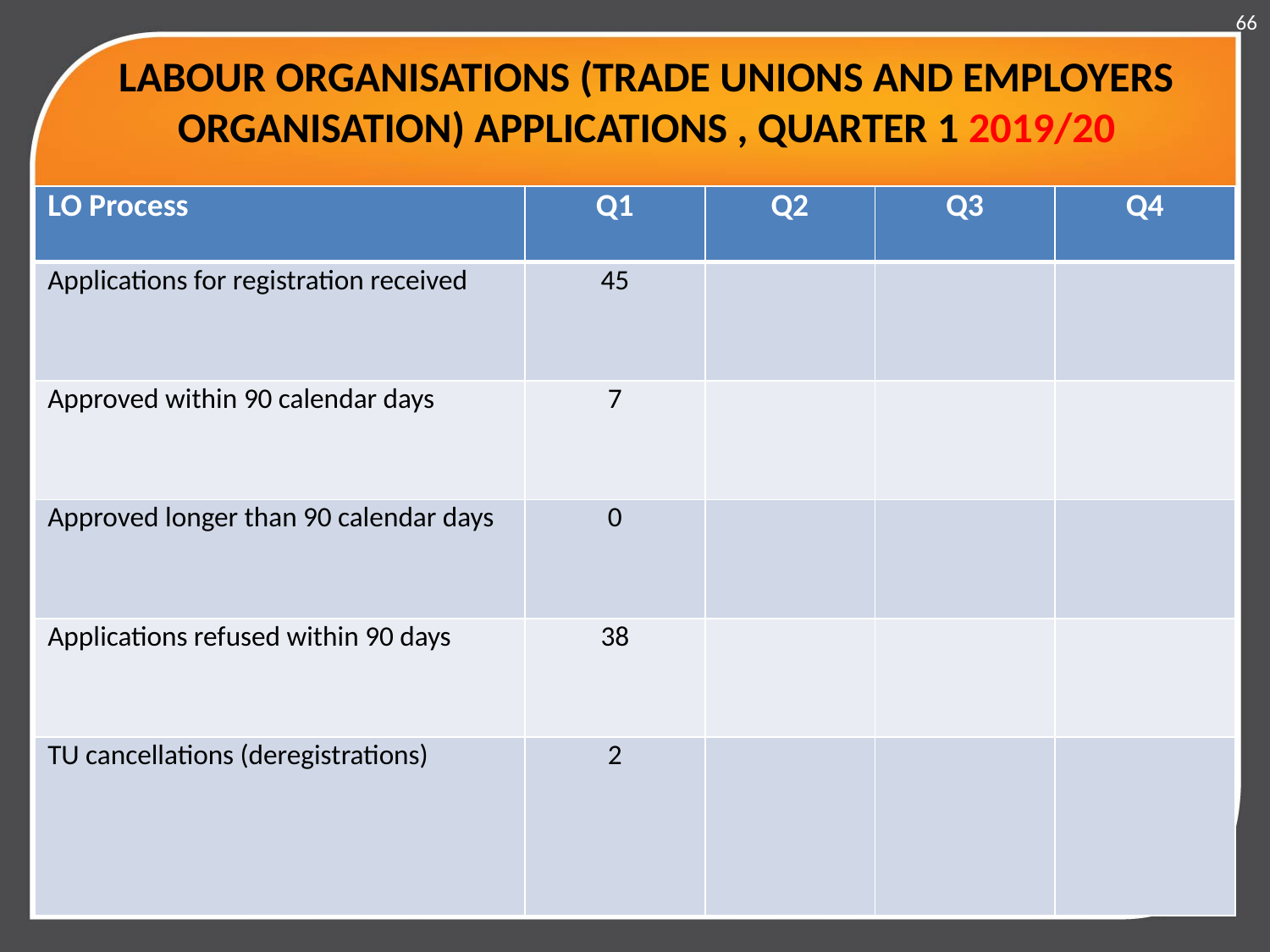

66
# LABOUR ORGANISATIONS (TRADE UNIONS AND EMPLOYERS ORGANISATION) APPLICATIONS , QUARTER 1 2019/20
| LO Process | Q1 | Q2 | Q3 | Q4 |
| --- | --- | --- | --- | --- |
| Applications for registration received | 45 |  |  |  |
| Approved within 90 calendar days | 7 |  |  |  |
| Approved longer than 90 calendar days | 0 |  |  |  |
| Applications refused within 90 days | 38 |  |  |  |
| TU cancellations (deregistrations) | 2 |  |  |  |